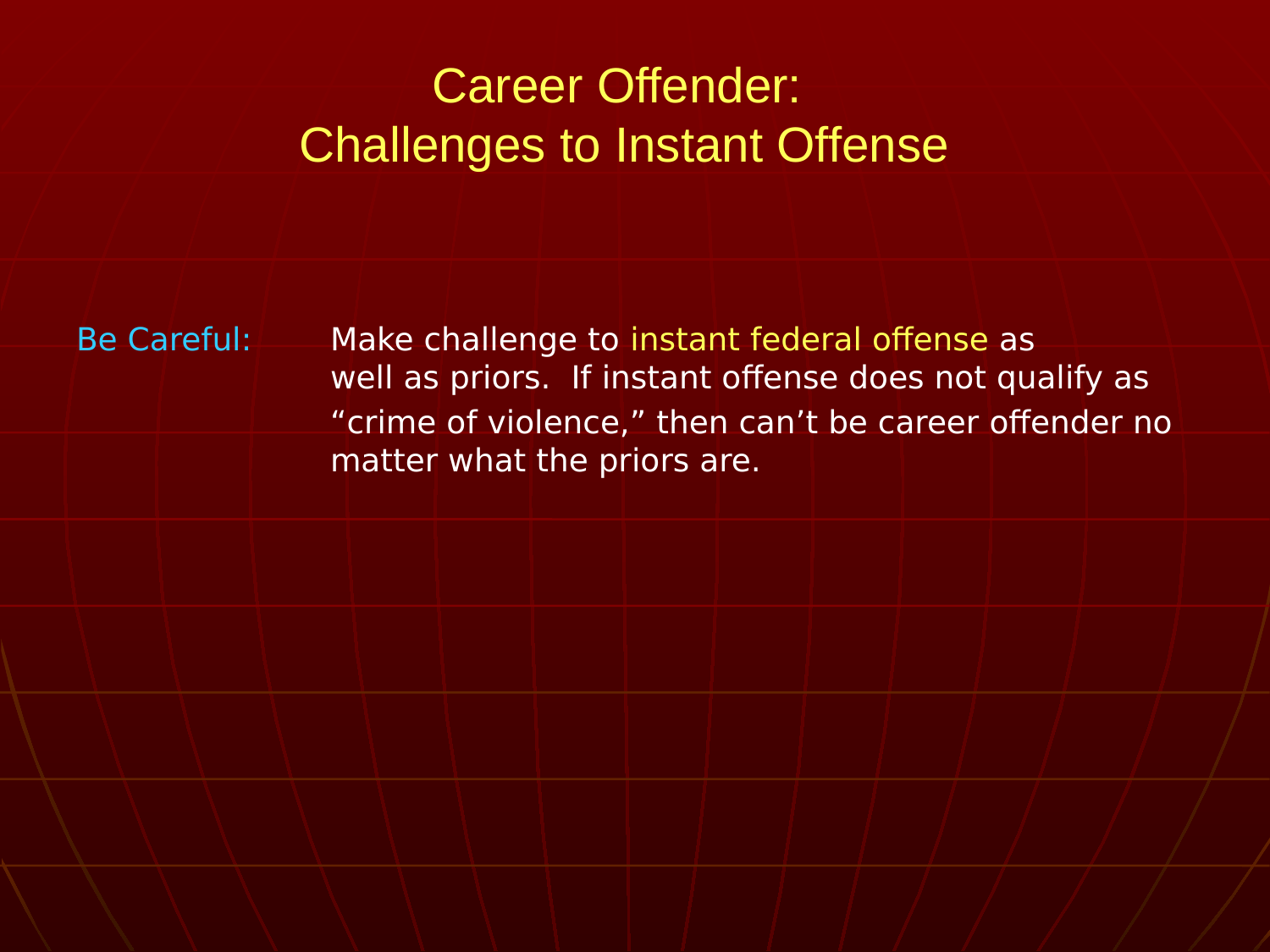

# Career Offender: Challenges to Instant Offense

Be Careful:  	Make challenge to instant federal offense as 			well as priors.  If instant offense does not qualify as
		“crime of violence,” then can’t be career offender no 		matter what the priors are.